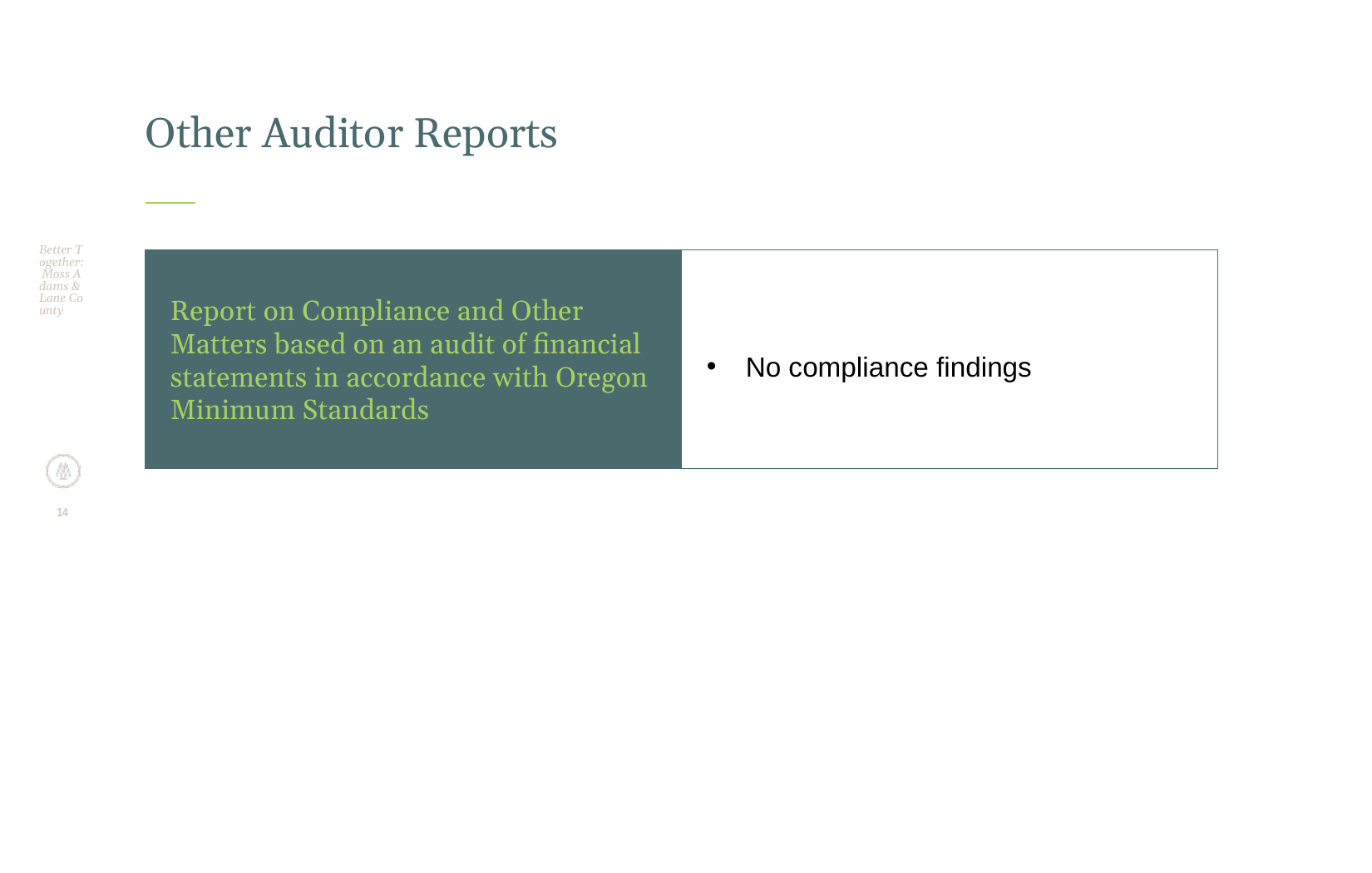

# Other Auditor Reports
Better Together: Moss Adams & Lane County
No compliance findings
Report on Compliance and Other Matters based on an audit of financial statements in accordance with Oregon Minimum Standards
14